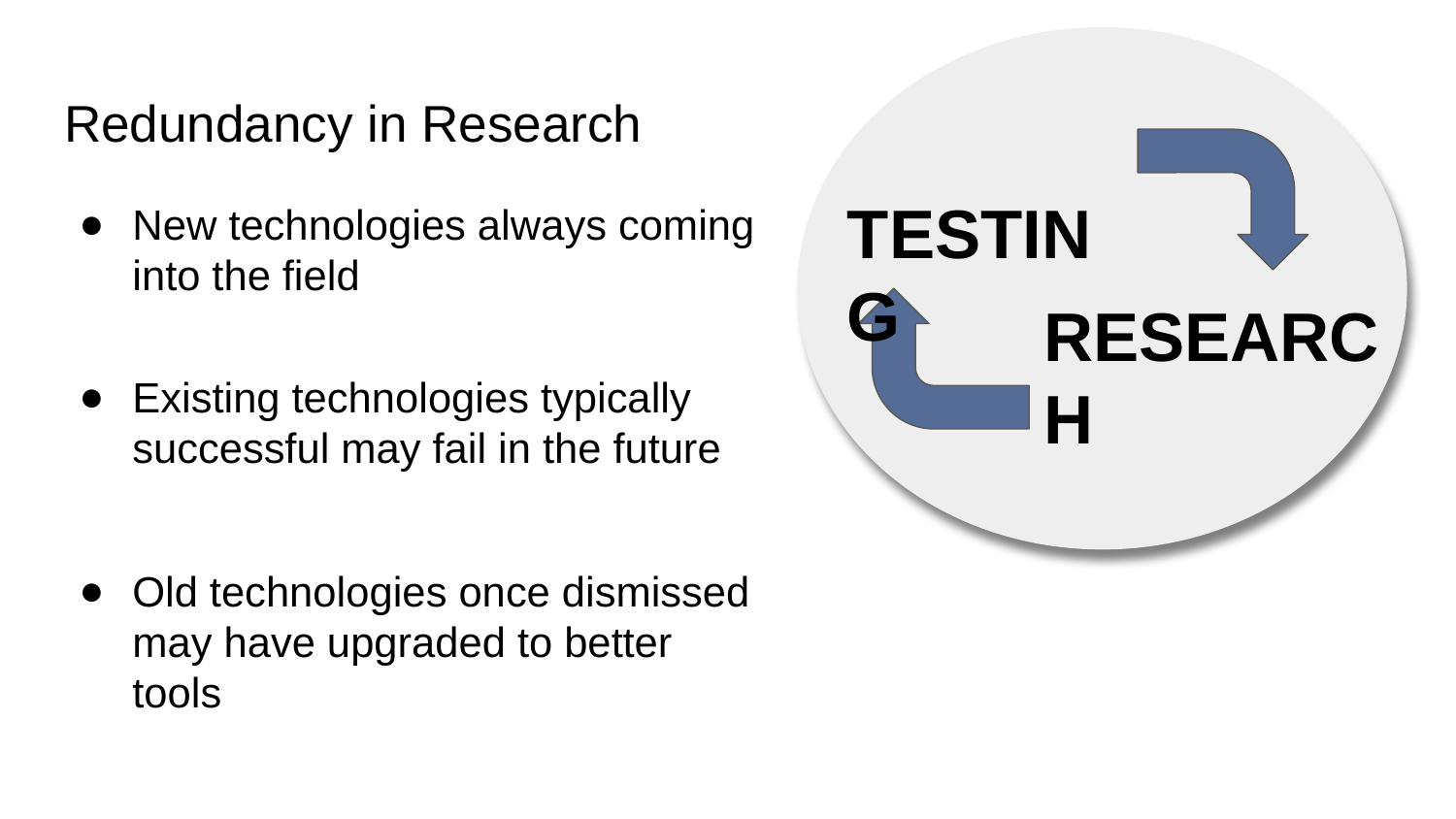

Redundancy in Research

TESTING
New technologies always coming into the field

Existing technologies typically successful may fail in the future

Old technologies once dismissed may have upgraded to better tools

RESEARCH